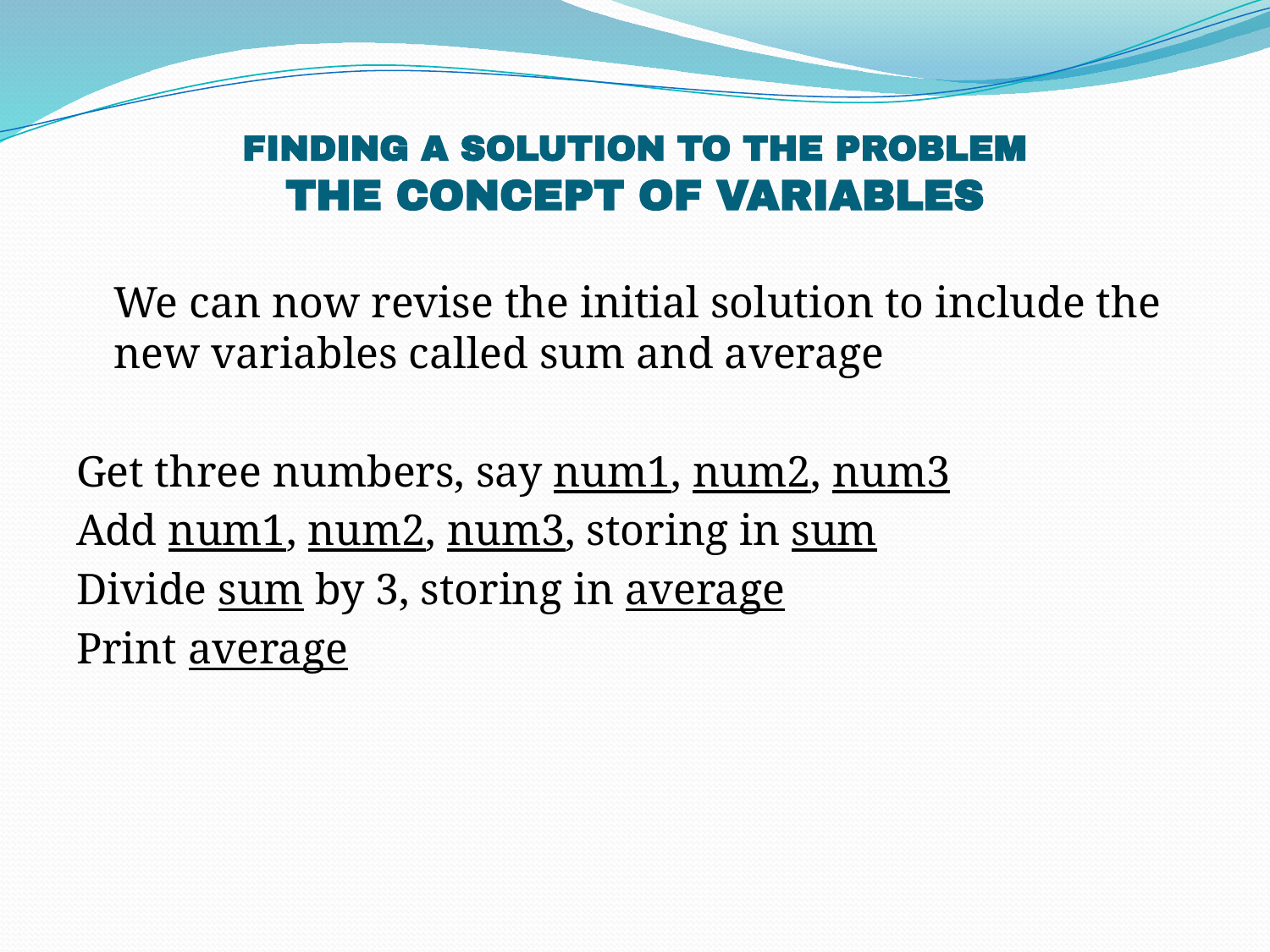

# FINDING A SOLUTION TO THE PROBLEM THE CONCEPT OF VARIABLES
	We can now revise the initial solution to include the new variables called sum and average

Get three numbers, say num1, num2, num3
Add num1, num2, num3, storing in sum
Divide sum by 3, storing in average
Print average